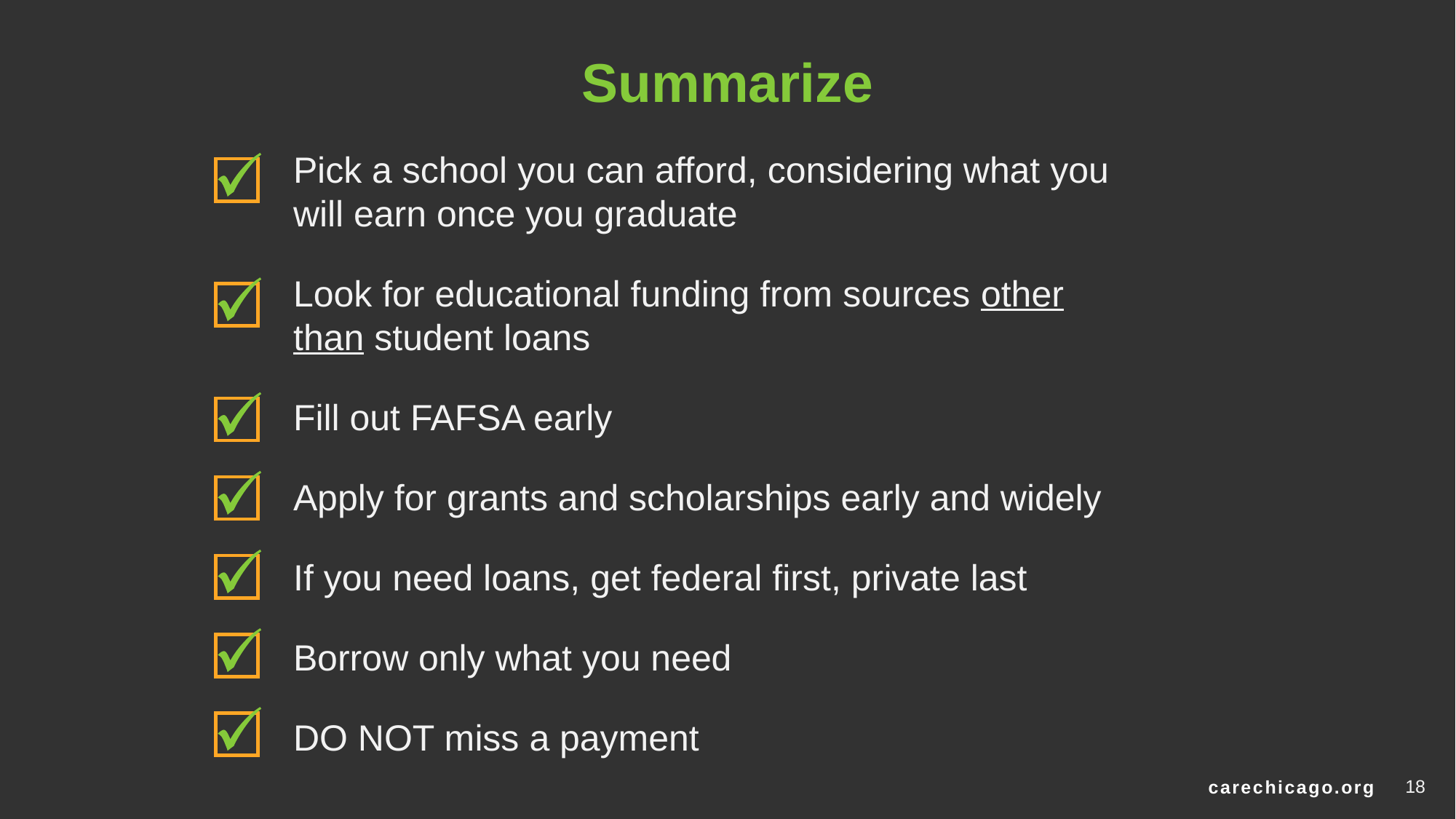

# Summarize
Pick a school you can afford, considering what you will earn once you graduate
Look for educational funding from sources other than student loans
Fill out FAFSA early
Apply for grants and scholarships early and widely
If you need loans, get federal first, private last
Borrow only what you need
DO NOT miss a payment

18